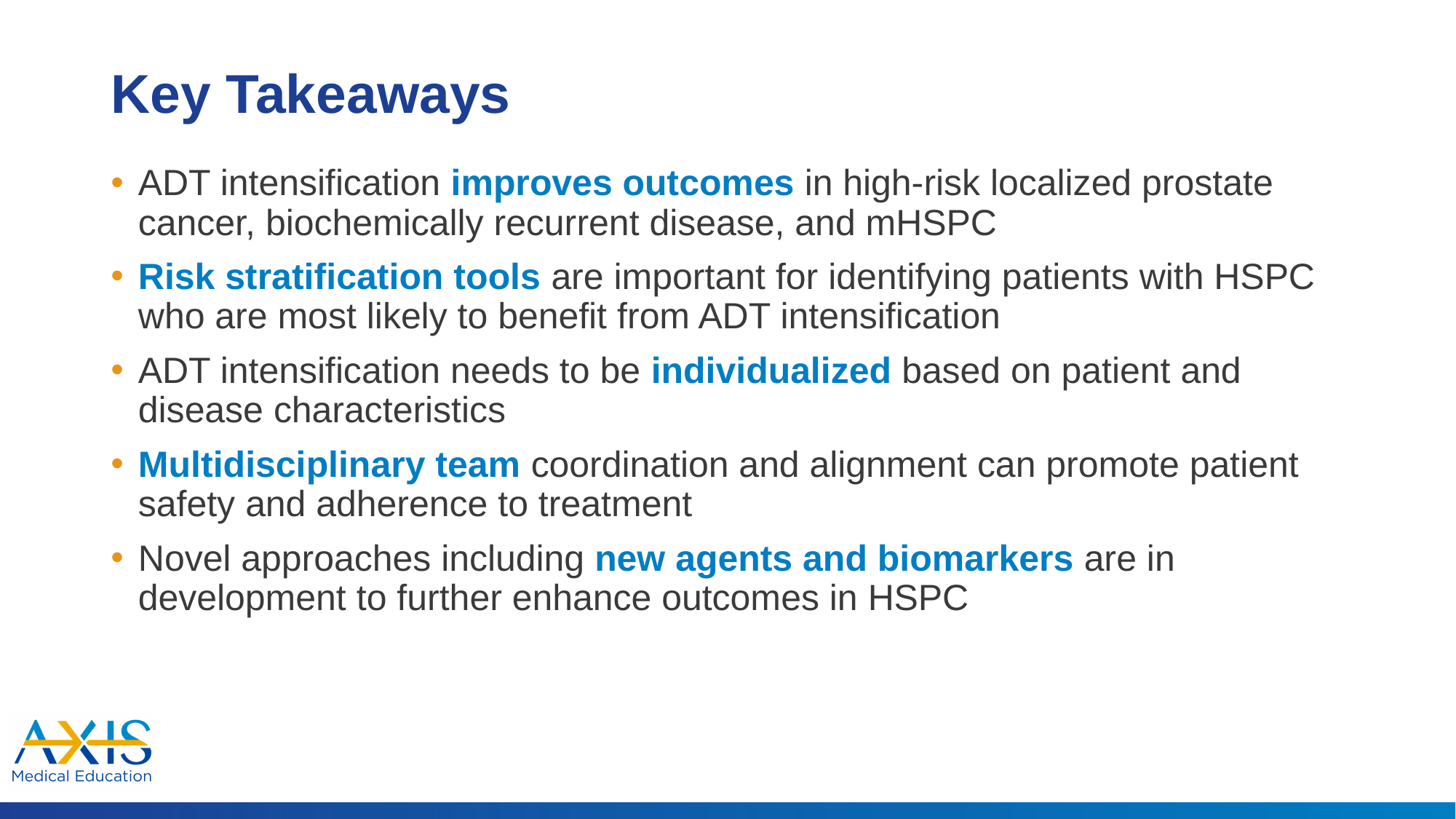

# Key Takeaways
ADT intensification improves outcomes in high-risk localized prostate cancer, biochemically recurrent disease, and mHSPC
Risk stratification tools are important for identifying patients with HSPC who are most likely to benefit from ADT intensification
ADT intensification needs to be individualized based on patient and disease characteristics
Multidisciplinary team coordination and alignment can promote patient safety and adherence to treatment
Novel approaches including new agents and biomarkers are in development to further enhance outcomes in HSPC